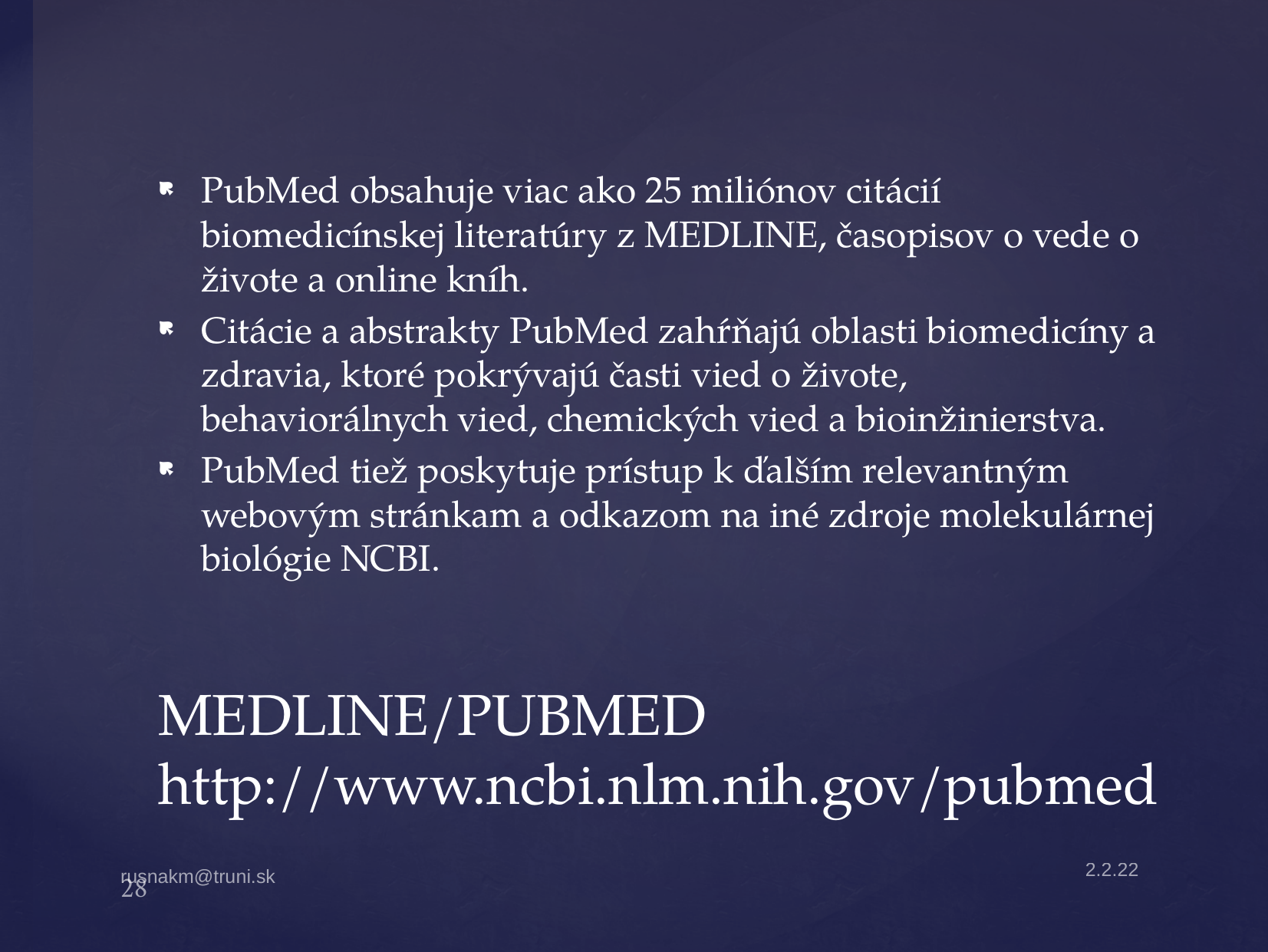

PubMed obsahuje viac ako 25 miliónov citácií biomedicínskej literatúry z MEDLINE, časopisov o vede o živote a online kníh.
Citácie a abstrakty PubMed zahŕňajú oblasti biomedicíny a zdravia, ktoré pokrývajú časti vied o živote, behaviorálnych vied, chemických vied a bioinžinierstva.
PubMed tiež poskytuje prístup k ďalším relevantným webovým stránkam a odkazom na iné zdroje molekulárnej biológie NCBI.
# MEDLINE/PUBMED http://www.ncbi.nlm.nih.gov/pubmed
28
2.2.22
rusnakm@truni.sk